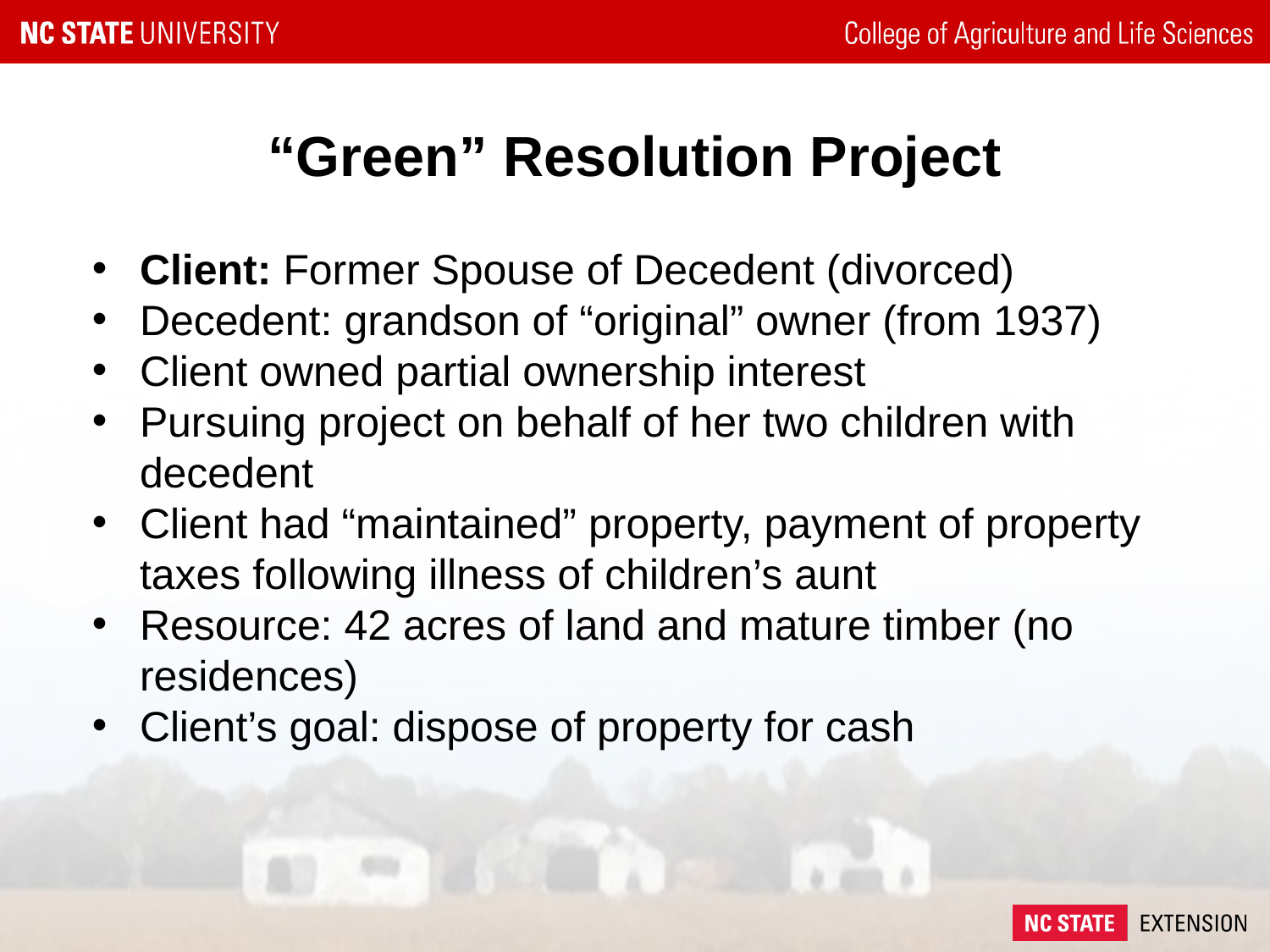

# “Green” Resolution Project
Client: Former Spouse of Decedent (divorced)
Decedent: grandson of “original” owner (from 1937)
Client owned partial ownership interest
Pursuing project on behalf of her two children with decedent
Client had “maintained” property, payment of property taxes following illness of children’s aunt
Resource: 42 acres of land and mature timber (no residences)
Client’s goal: dispose of property for cash